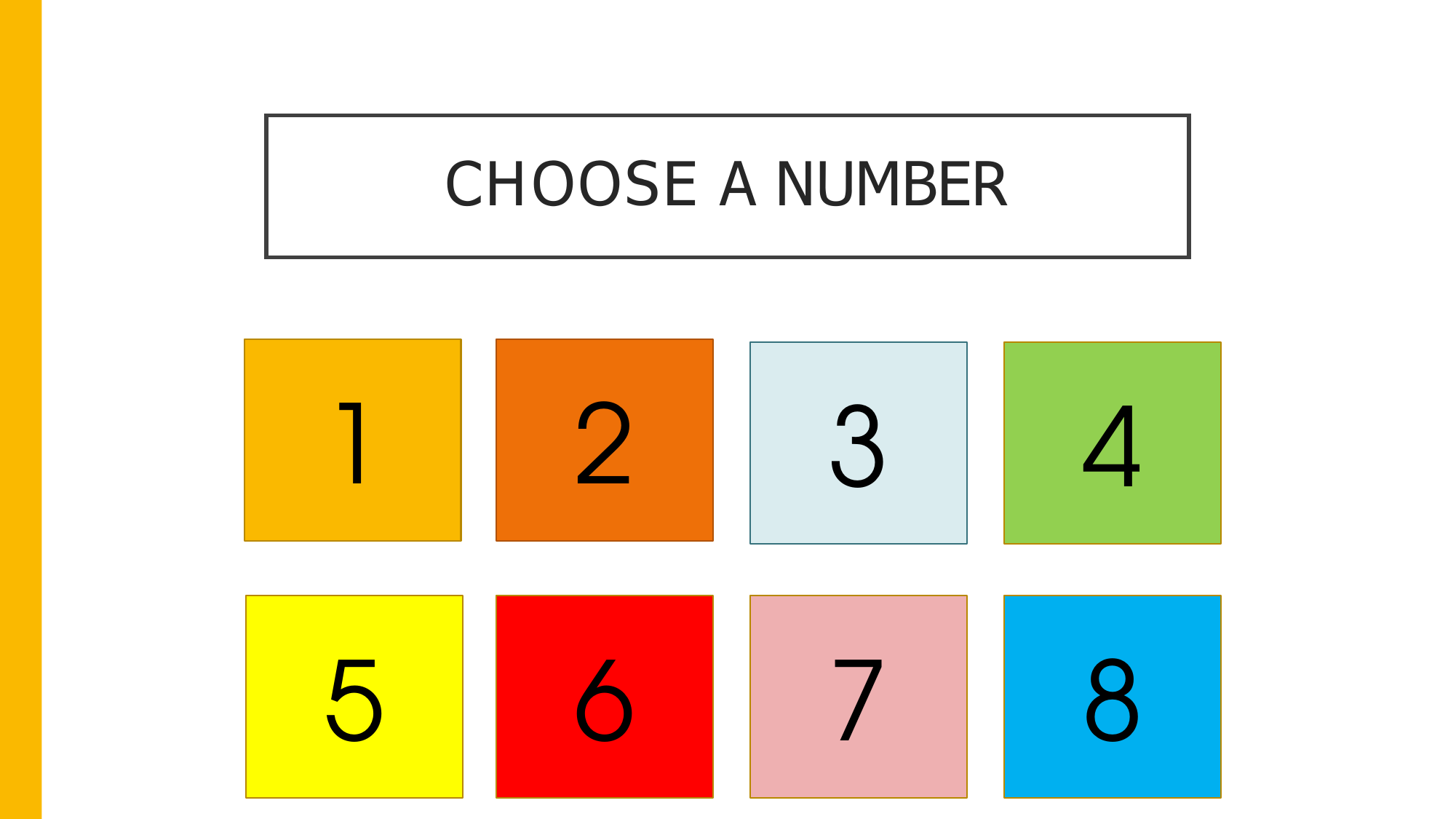

# CHOOSE A NUMBER
2
1
3
4
8
5
6
7